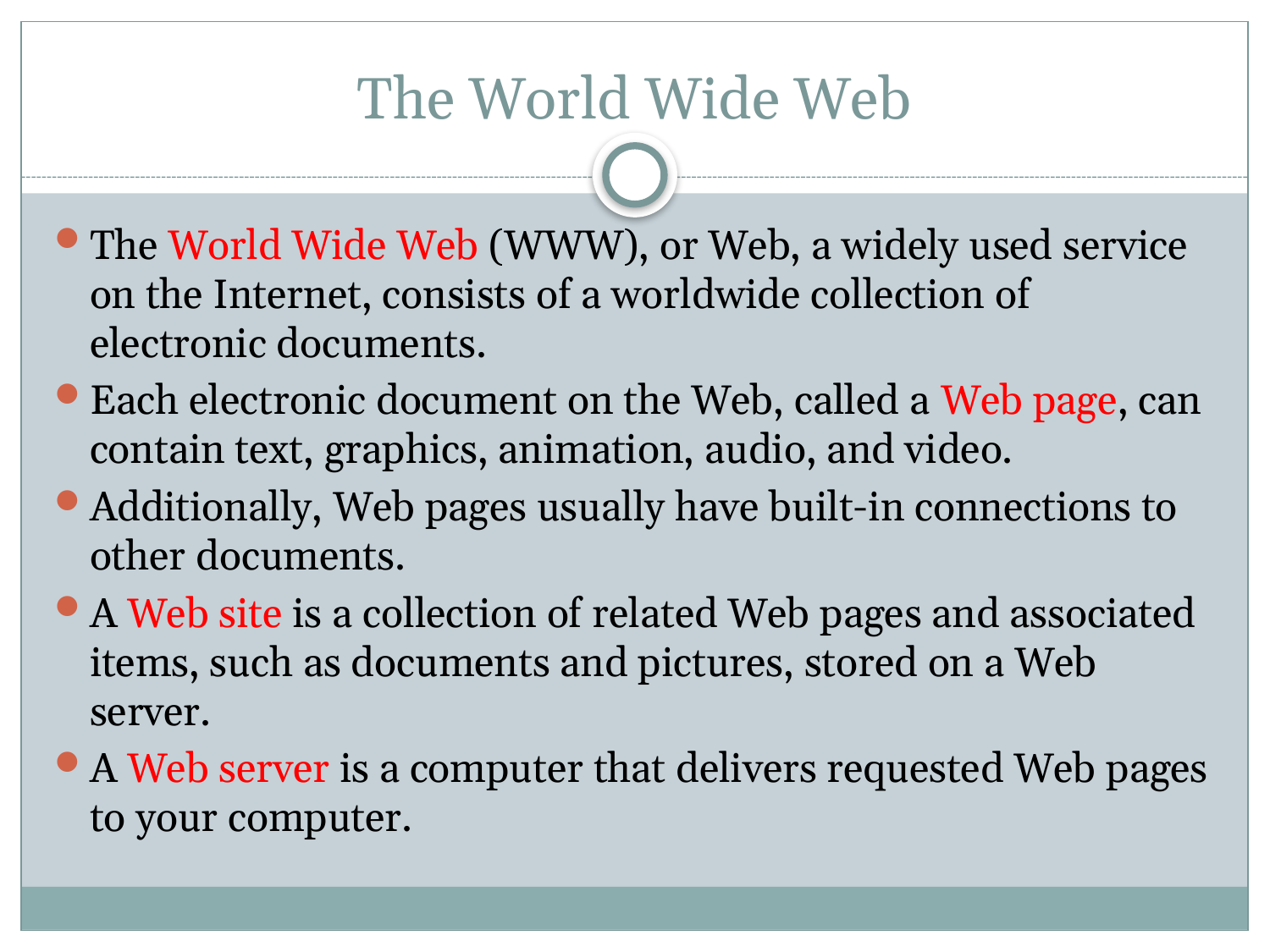

# The World Wide Web
The World Wide Web (WWW), or Web, a widely used service on the Internet, consists of a worldwide collection of electronic documents.
Each electronic document on the Web, called a Web page, can contain text, graphics, animation, audio, and video.
Additionally, Web pages usually have built-in connections to other documents.
A Web site is a collection of related Web pages and associated items, such as documents and pictures, stored on a Web server.
A Web server is a computer that delivers requested Web pages to your computer.